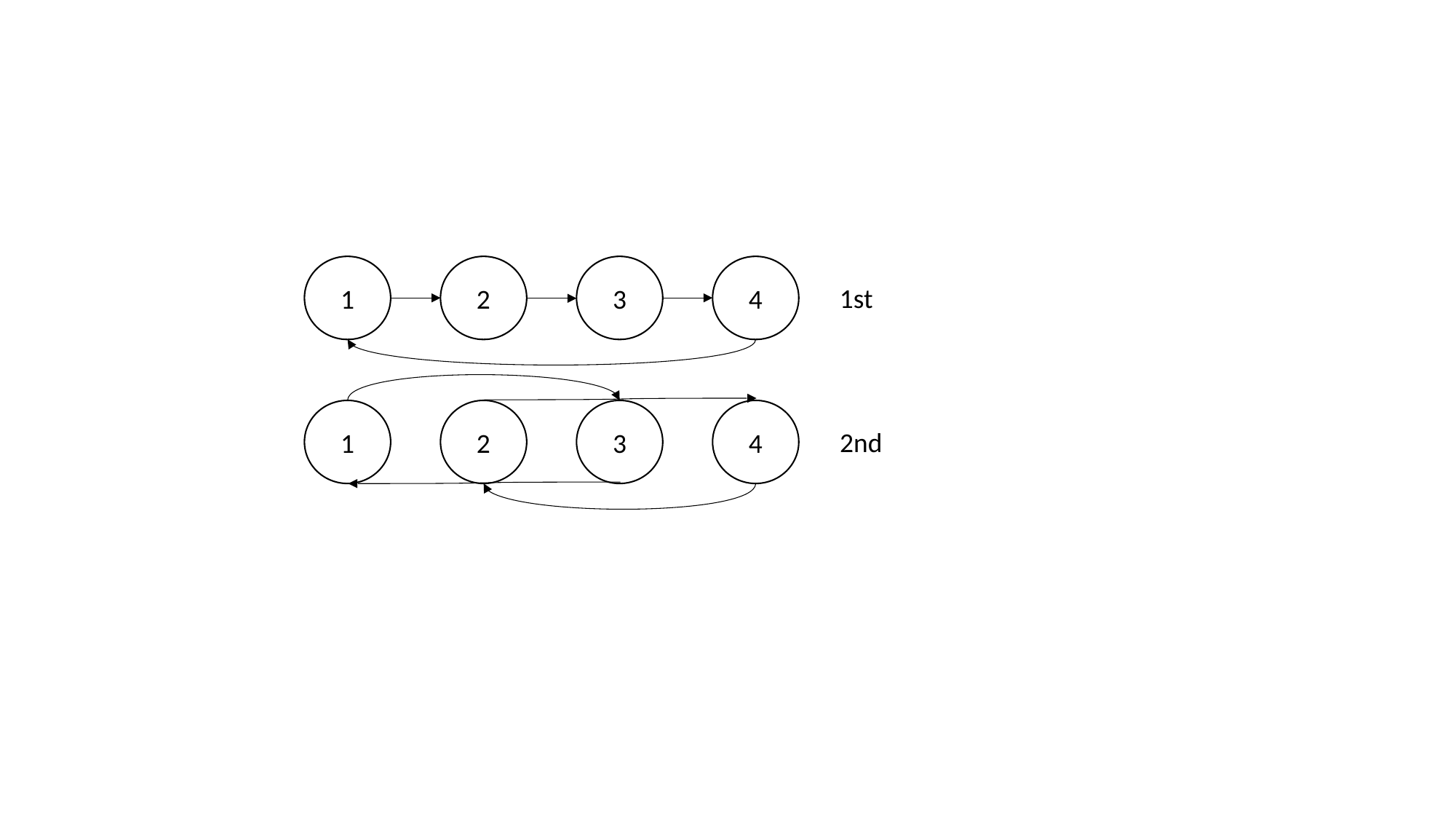

1
2
3
4
1st
1
2
3
4
2nd